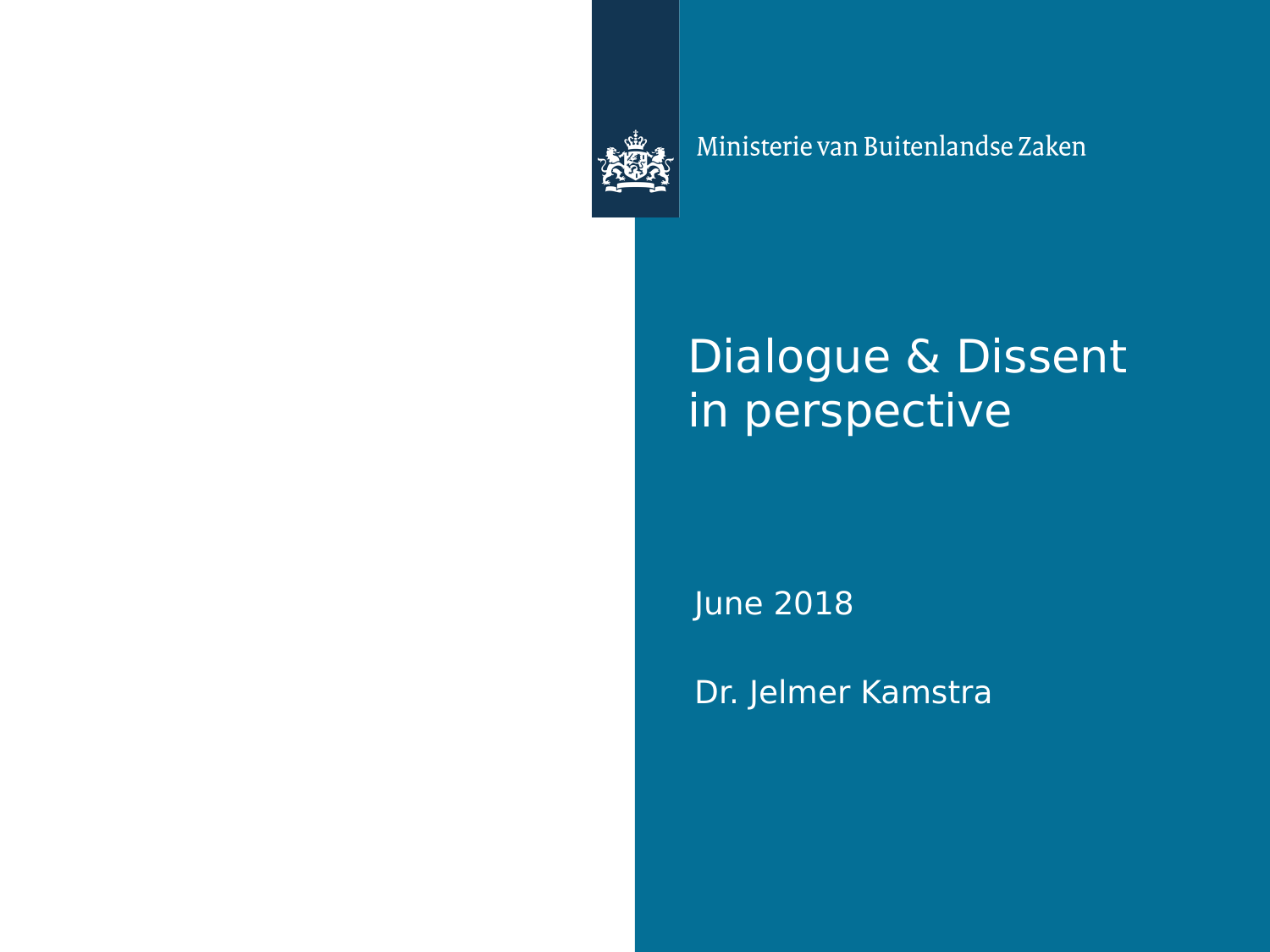

# Dialogue & Dissent in perspective

June 2018

Dr. Jelmer Kamstra